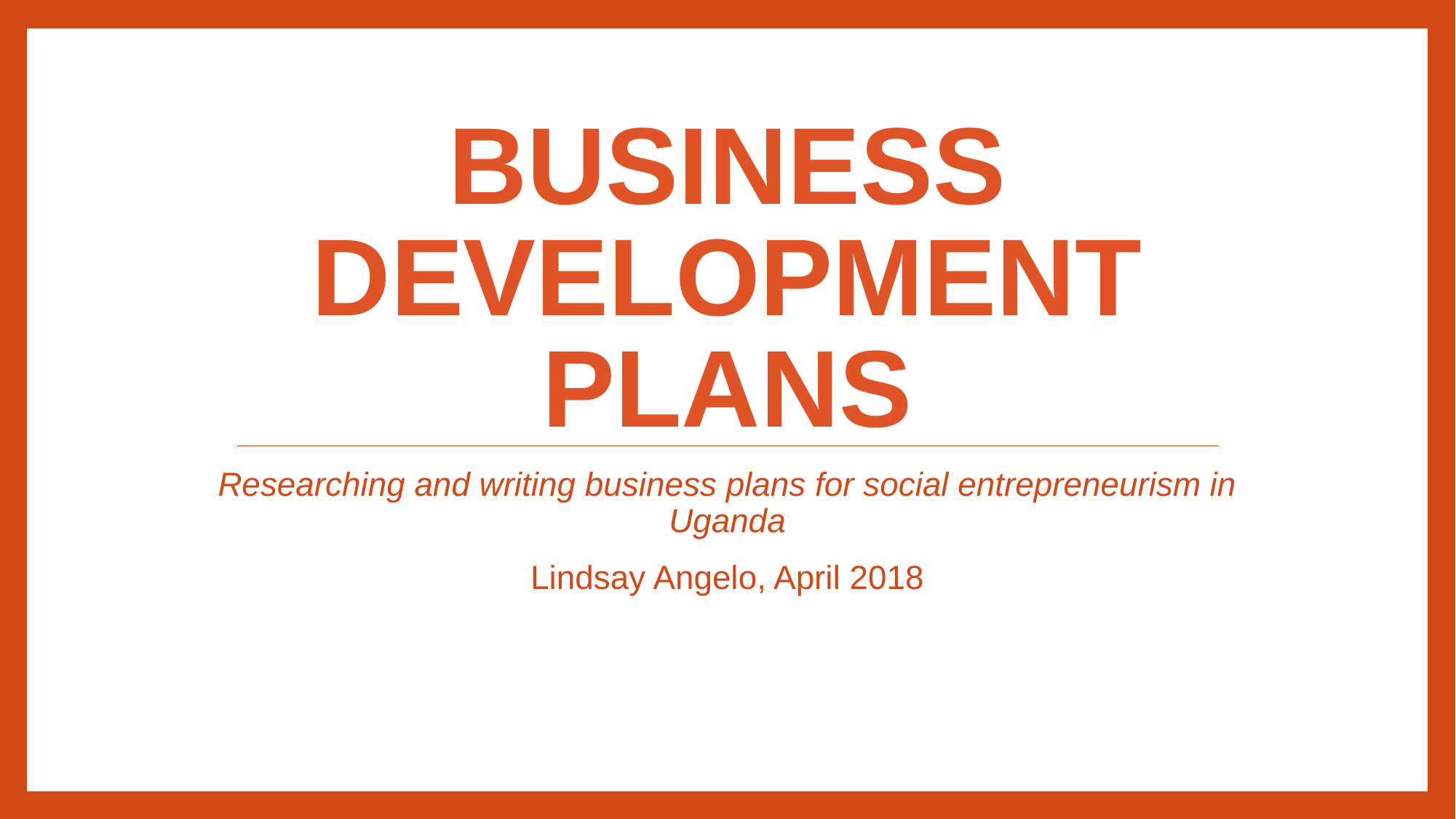

# Business Development Plans
Researching and writing business plans for social entrepreneurism in Uganda
Lindsay Angelo, April 2018